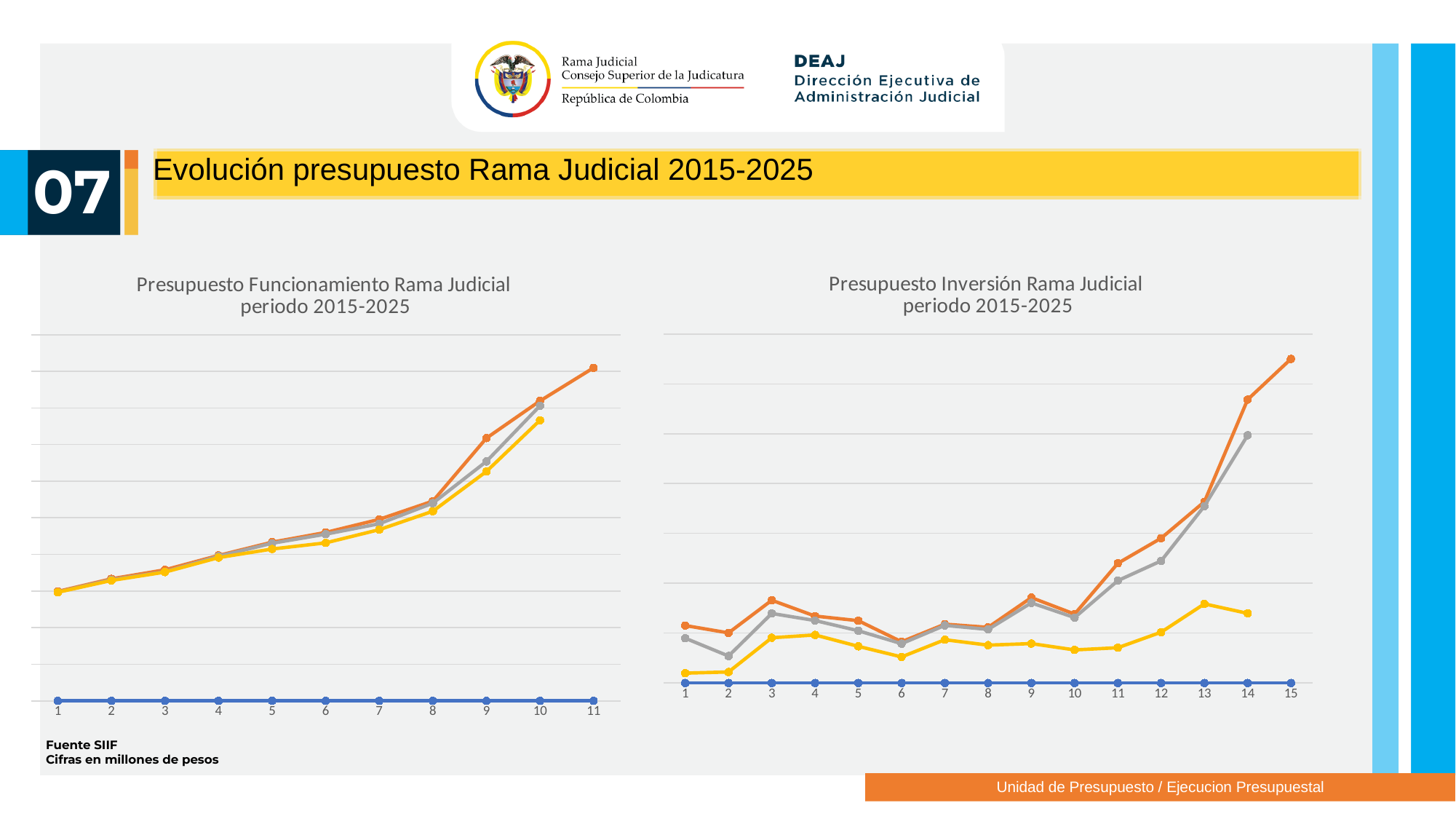

Evolución presupuesto Rama Judicial 2015-2025
07

### Chart: Presupuesto Funcionamiento Rama Judicial
periodo 2015-2025

| Category | Funcionamiento |  Apropiado  |  Comprometido  |  Obligado  |
|---|---|---|---|---|

### Chart: Presupuesto Inversión Rama Judicial
periodo 2015-2025

| Category | Inversion Total / Año |  Apropiado  |  Comprometido  |  Obligado  |
|---|---|---|---|---|
Fuente SIIF
Cifras en millones de pesos

Unidad de Presupuesto / Ejecucion Presupuestal